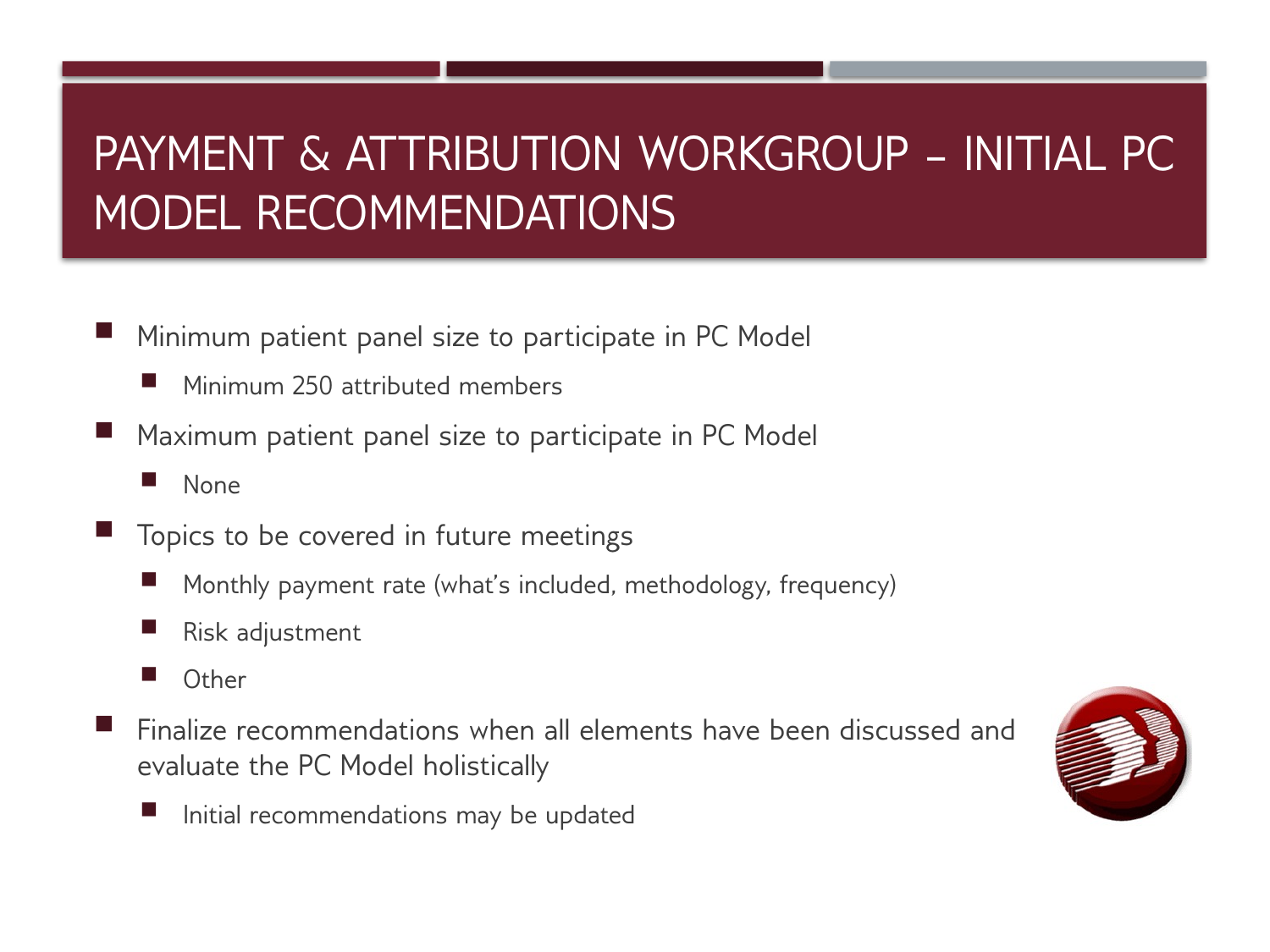

# Payment & Attribution Workgroup – Initial PC MOdel Recommendations
Minimum patient panel size to participate in PC Model
Minimum 250 attributed members
Maximum patient panel size to participate in PC Model
None
Topics to be covered in future meetings
Monthly payment rate (what’s included, methodology, frequency)
Risk adjustment
Other
Finalize recommendations when all elements have been discussed and             evaluate the PC Model holistically
Initial recommendations may be updated